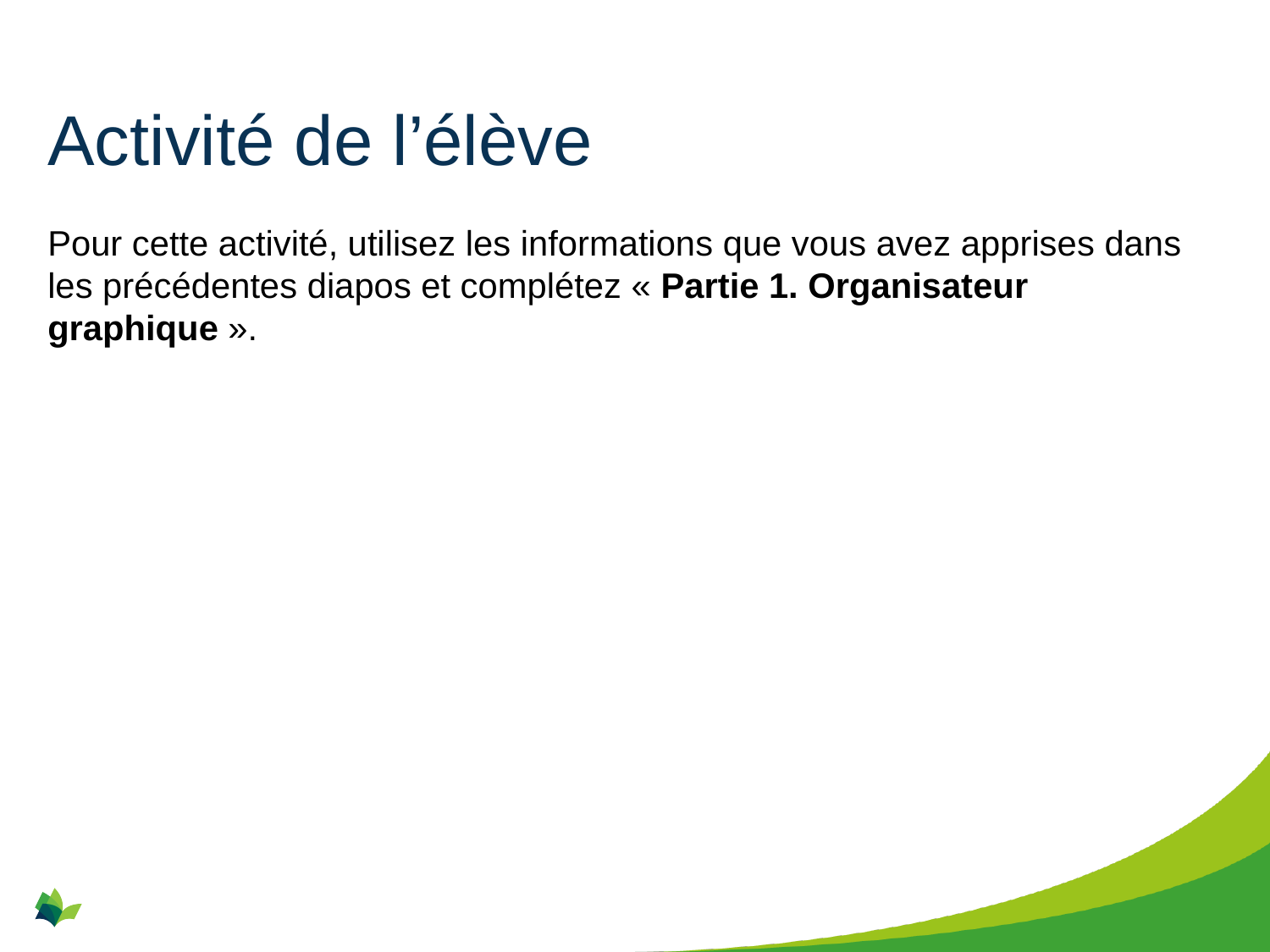

# Activité de l’élève

Pour cette activité, utilisez les informations que vous avez apprises dans les précédentes diapos et complétez « Partie 1. Organisateur graphique ».